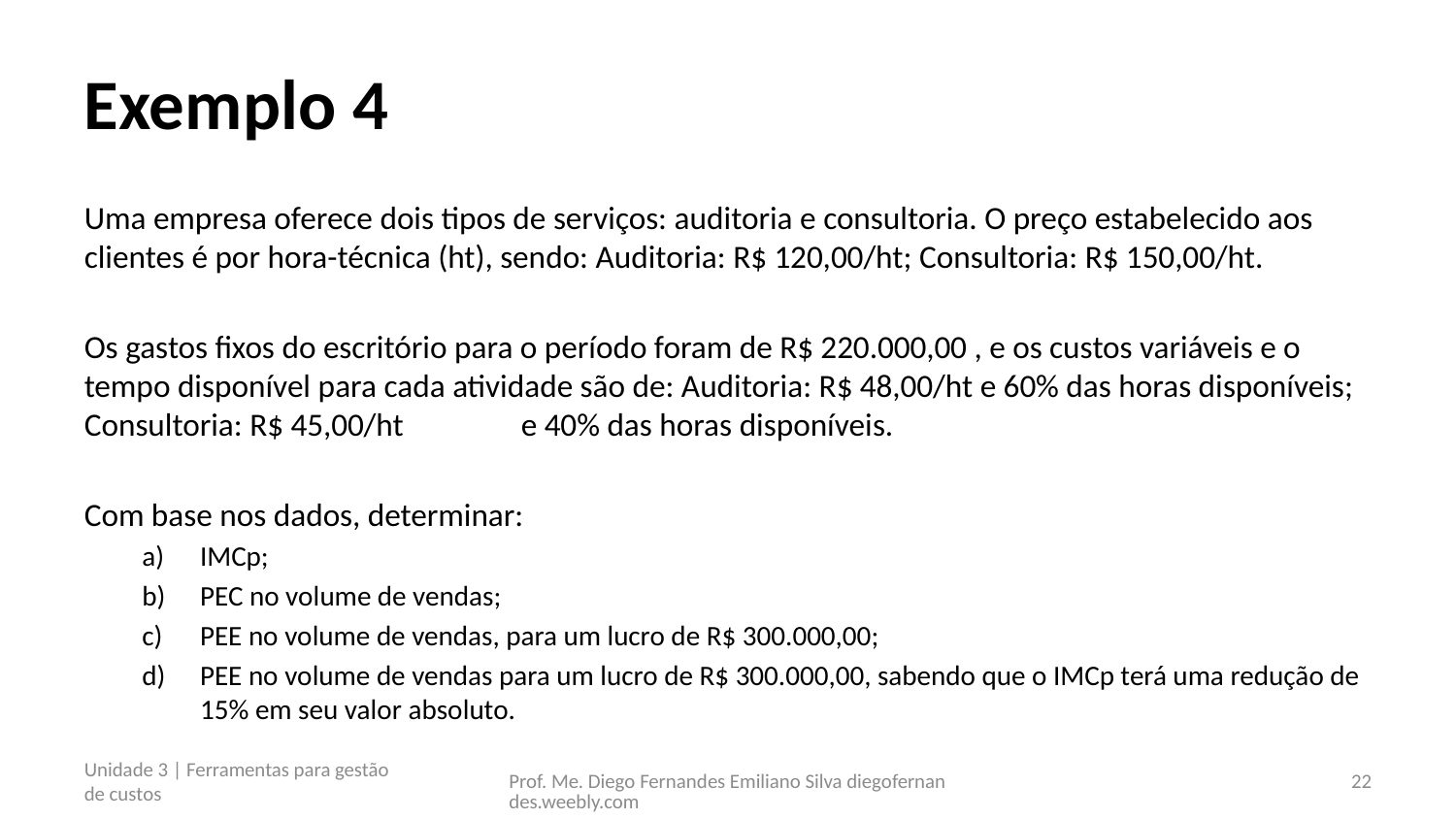

# Exemplo 4
Uma empresa oferece dois tipos de serviços: auditoria e consultoria. O preço estabelecido aos clientes é por hora-técnica (ht), sendo: Auditoria: R$ 120,00/ht; Consultoria: R$ 150,00/ht.

Os gastos fixos do escritório para o período foram de R$ 220.000,00 , e os custos variáveis e o tempo disponível para cada atividade são de: Auditoria: R$ 48,00/ht e 60% das horas disponíveis; Consultoria: R$ 45,00/ht 	e 40% das horas disponíveis.

Com base nos dados, determinar:
IMCp;
PEC no volume de vendas;
PEE no volume de vendas, para um lucro de R$ 300.000,00;
PEE no volume de vendas para um lucro de R$ 300.000,00, sabendo que o IMCp terá uma redução de 15% em seu valor absoluto.
Unidade 3 | Ferramentas para gestão de custos
Prof. Me. Diego Fernandes Emiliano Silva diegofernandes.weebly.com
22